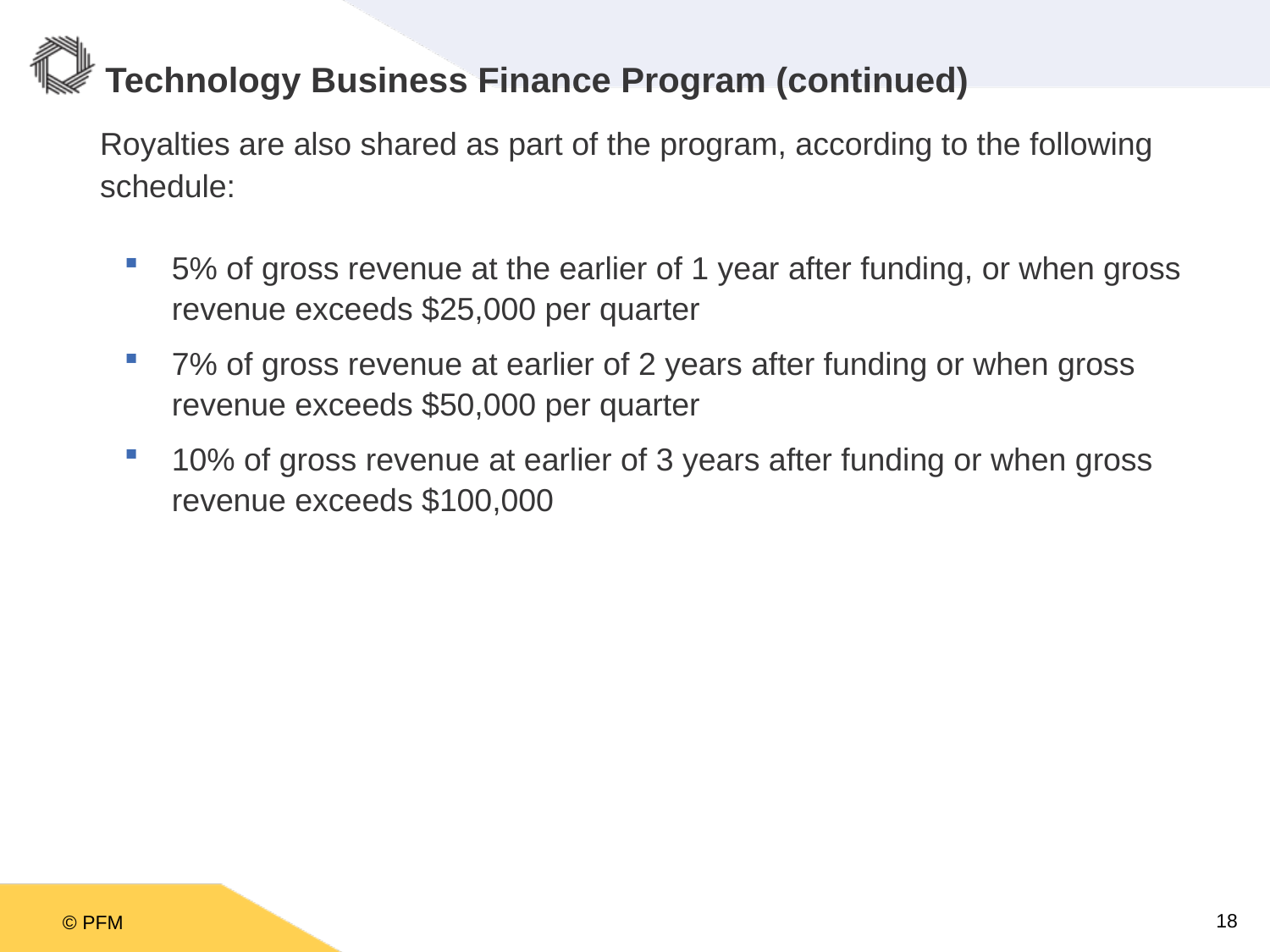

# Technology Business Finance Program (continued)
Royalties are also shared as part of the program, according to the following schedule:

5% of gross revenue at the earlier of 1 year after funding, or when gross revenue exceeds $25,000 per quarter
7% of gross revenue at earlier of 2 years after funding or when gross revenue exceeds $50,000 per quarter
10% of gross revenue at earlier of 3 years after funding or when gross revenue exceeds $100,000